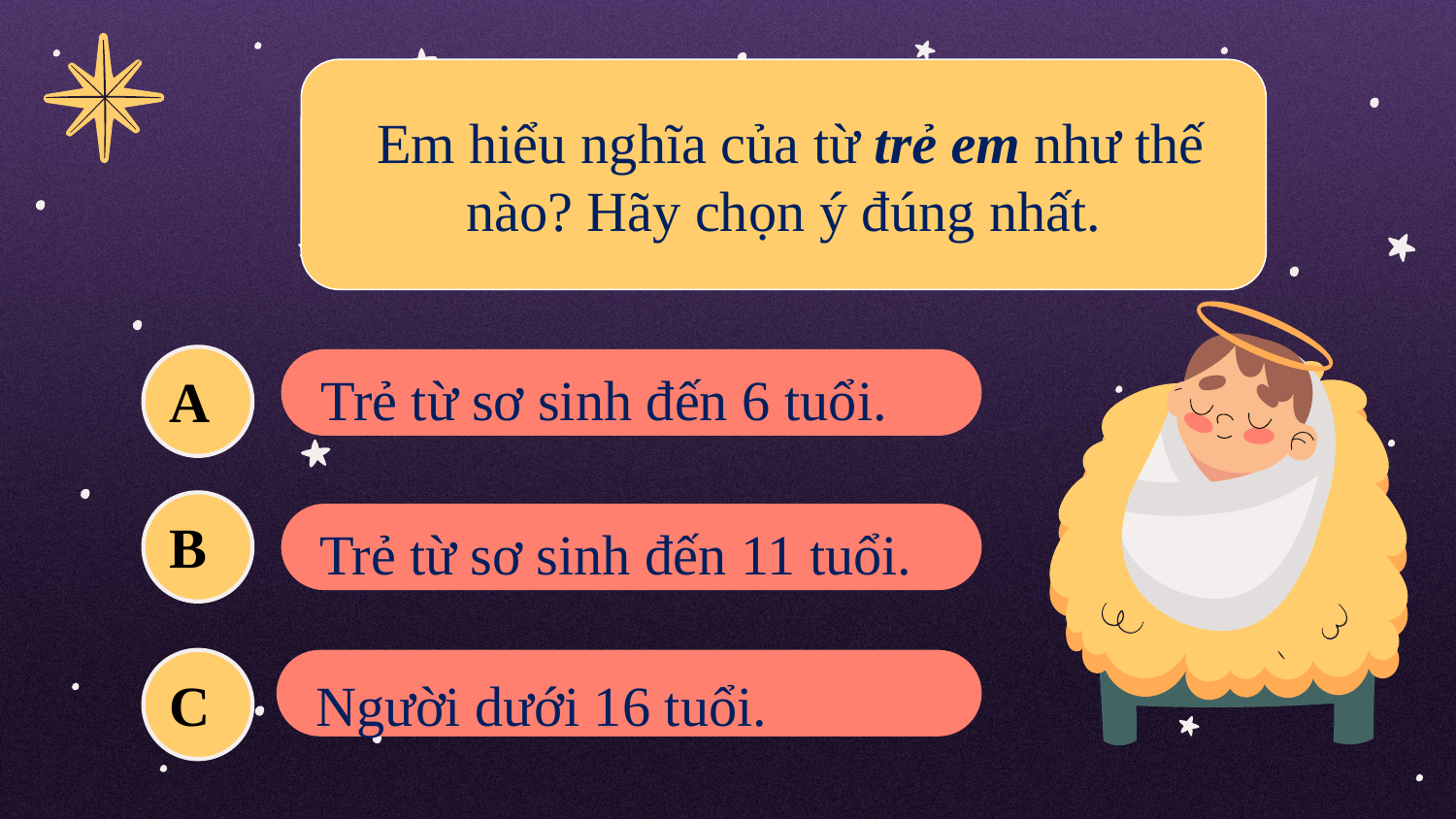

Em hiểu nghĩa của từ trẻ em như thế nào? Hãy chọn ý đúng nhất.

Trẻ từ sơ sinh đến 6 tuổi.

A

Trẻ từ sơ sinh đến 11 tuổi.

B

Người dưới 16 tuổi.
C